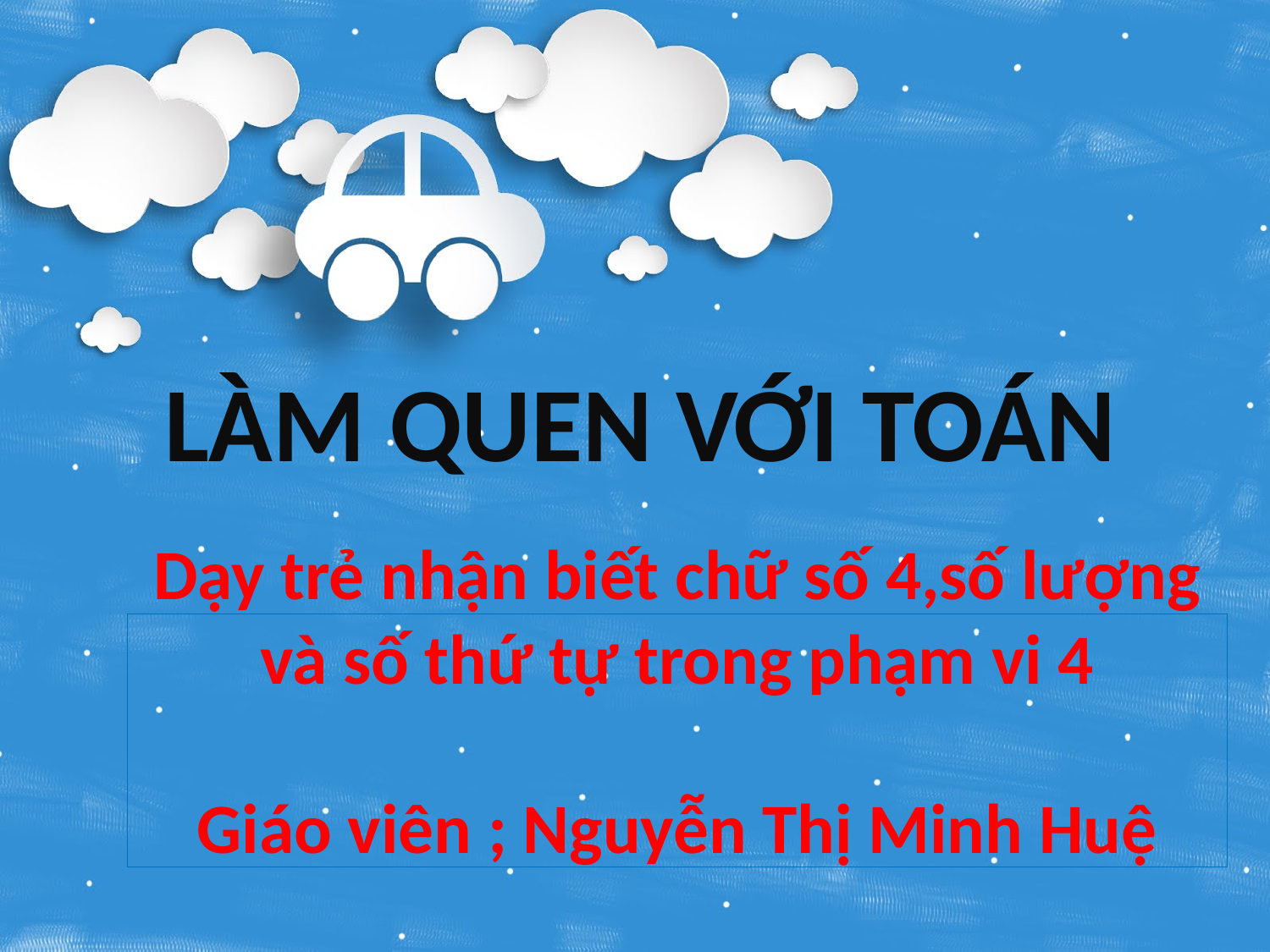

Làm quen với toán
# Dạy trẻ nhận biết chữ số 4,số lượng và số thứ tự trong phạm vi 4 Giáo viên ; Nguyễn Thị Minh Huệ